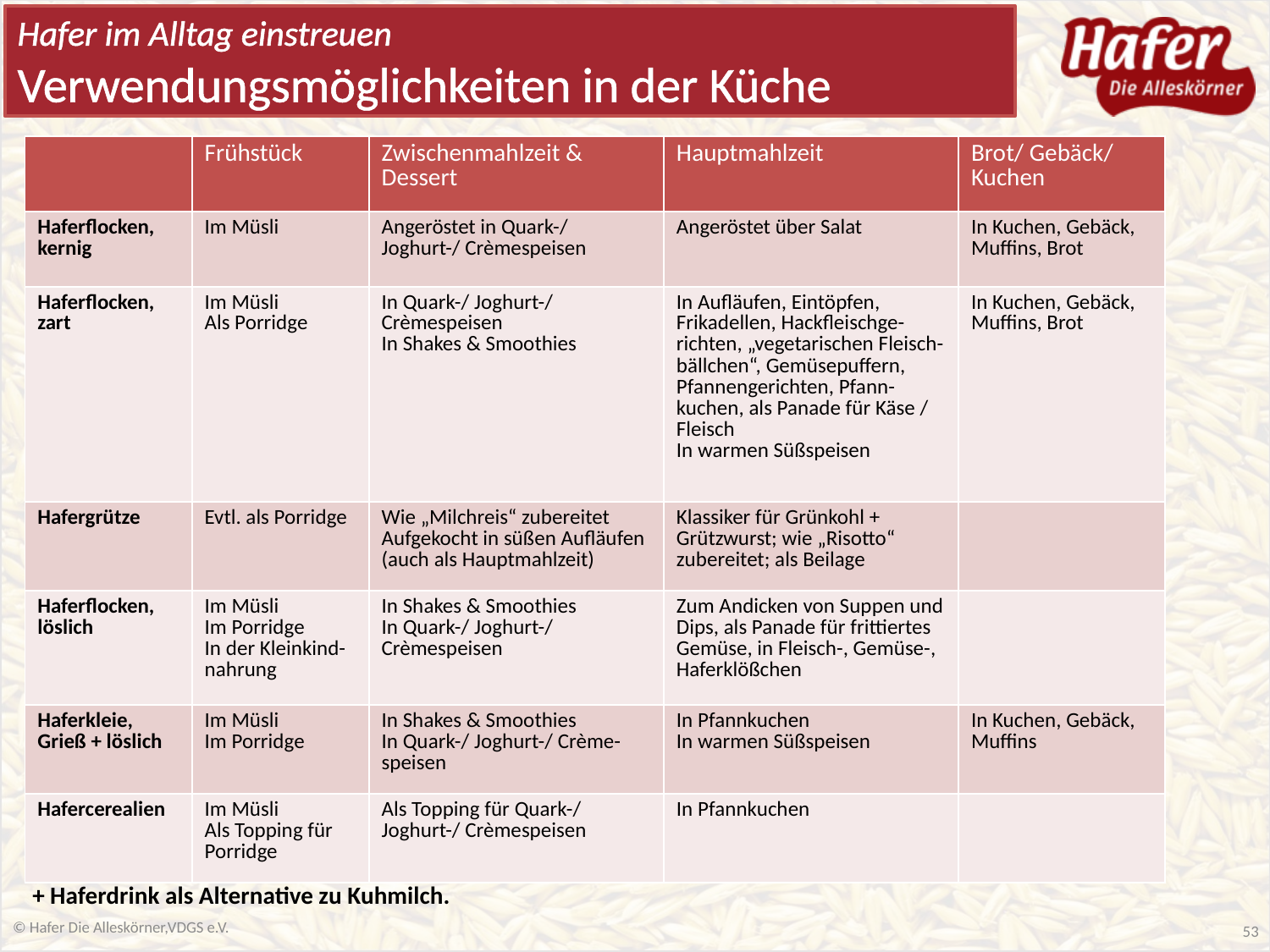

Hafer im Alltag einstreuen
Verwendungsmöglichkeiten in der Küche
|  | Frühstück | Zwischenmahlzeit & Dessert | Hauptmahlzeit | Brot/ Gebäck/ Kuchen |
| --- | --- | --- | --- | --- |
| Haferflocken, kernig | Im Müsli | Angeröstet in Quark-/ Joghurt-/ Crèmespeisen | Angeröstet über Salat | In Kuchen, Gebäck, Muffins, Brot |
| Haferflocken, zart | Im Müsli Als Porridge | In Quark-/ Joghurt-/ Crèmespeisen In Shakes & Smoothies | In Aufläufen, Eintöpfen, Frikadellen, Hackfleischge-richten, „vegetarischen Fleisch-bällchen“, Gemüsepuffern, Pfannengerichten, Pfann-kuchen, als Panade für Käse / Fleisch In warmen Süßspeisen | In Kuchen, Gebäck, Muffins, Brot |
| Hafergrütze | Evtl. als Porridge | Wie „Milchreis“ zubereitet Aufgekocht in süßen Aufläufen (auch als Hauptmahlzeit) | Klassiker für Grünkohl + Grützwurst; wie „Risotto“ zubereitet; als Beilage |  |
| Haferflocken, löslich | Im Müsli Im Porridge In der Kleinkind-nahrung | In Shakes & Smoothies In Quark-/ Joghurt-/ Crèmespeisen | Zum Andicken von Suppen und Dips, als Panade für frittiertes Gemüse, in Fleisch-, Gemüse-, Haferklößchen |  |
| Haferkleie, Grieß + löslich | Im Müsli Im Porridge | In Shakes & Smoothies In Quark-/ Joghurt-/ Crème-speisen | In Pfannkuchen In warmen Süßspeisen | In Kuchen, Gebäck, Muffins |
| Hafercerealien | Im Müsli Als Topping für Porridge | Als Topping für Quark-/ Joghurt-/ Crèmespeisen | In Pfannkuchen |  |
+ Haferdrink als Alternative zu Kuhmilch.
© Hafer Die Alleskörner,VDGS e.V.
53